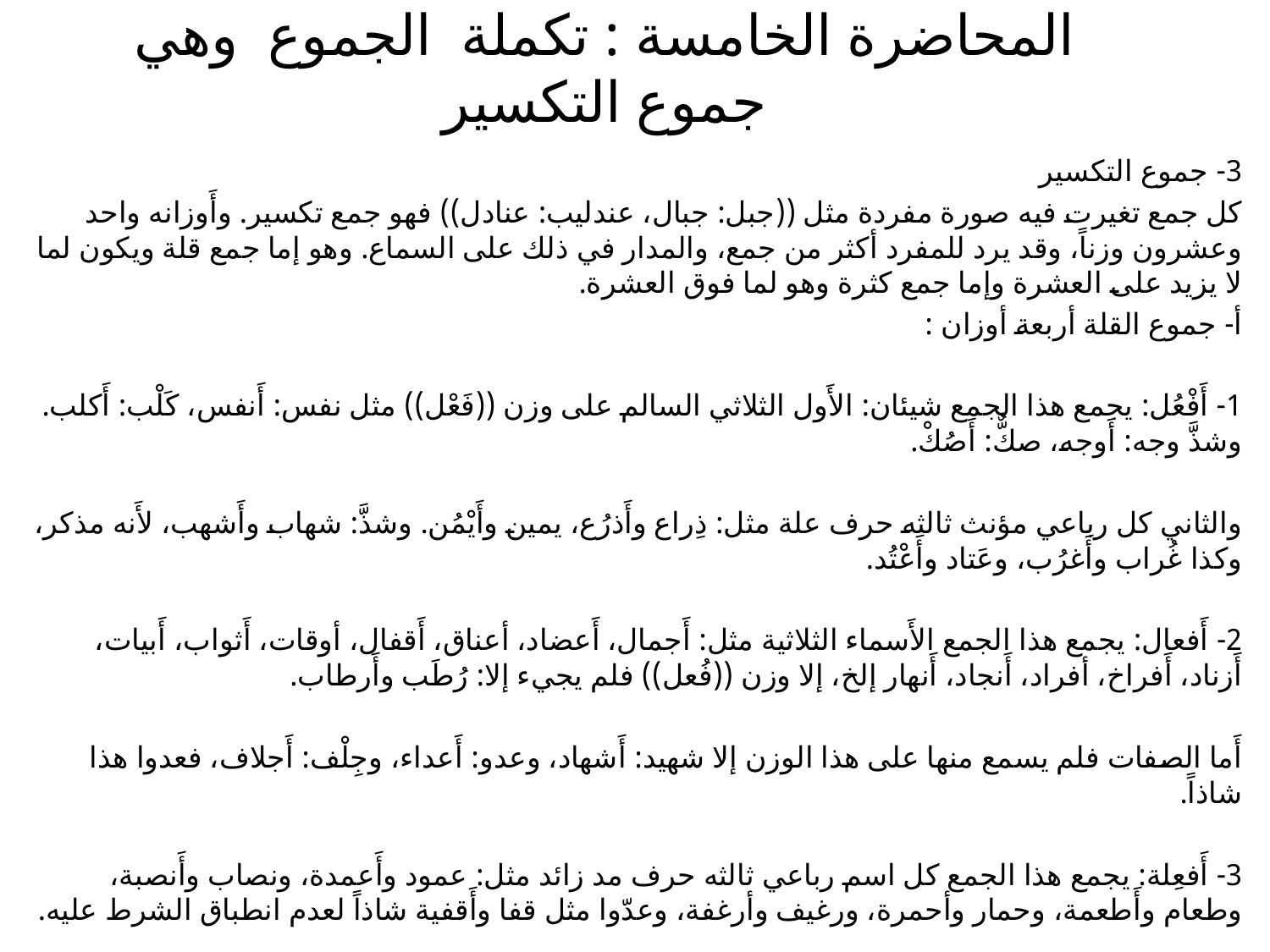

# المحاضرة الخامسة : تكملة  الجموع  وهي جموع التكسير
3- جموع التكسير
كل جمع تغيرت فيه صورة مفردة مثل ((جبل: جبال، عندليب: عنادل)) فهو جمع تكسير. وأَوزانه واحد وعشرون وزناً، وقد يرد للمفرد أكثر من جمع، والمدار في ذلك على السماع. وهو إما جمع قلة ويكون لما لا يزيد على العشرة وإما جمع كثرة وهو لما فوق العشرة.
أ- جموع القلة أربعة أوزان :

1- أَفْعُل: يجمع هذا الجمع شيئان: الأَول الثلاثي السالم على وزن ((فَعْل)) مثل نفس: أَنفس، كَلْب: أَكلب. وشذَّ وجه: أَوجه، صكٌّ: أَصُكْ.

والثاني كل رباعي مؤنث ثالثه حرف علة مثل: ذِراع وأَذرُع، يمين وأَيْمُن. وشذَّ: شهاب وأَشهب، لأَنه مذكر، وكذا غُراب وأَغرُب، وعَتاد وأَعْتُد.

2- أَفعال: يجمع هذا الجمع الأَسماء الثلاثية مثل: أَجمال، أَعضاد، أعناق، أَقفال، أوقات، أَثواب، أَبيات، أَزناد، أَفراخ، أفراد، أَنجاد، أَنهار إلخ، إلا وزن ((فُعل)) فلم يجيء إلا: رُطَب وأَرطاب.

أَما الصفات فلم يسمع منها على هذا الوزن إلا شهيد: أَشهاد، وعدو: أَعداء، وجِلْف: أَجلاف، فعدوا هذا شاذاً.

3- أَفعِلة: يجمع هذا الجمع كل اسم رباعي ثالثه حرف مد زائد مثل: عمود وأَعمدة، ونصاب وأَنصبة، وطعام وأَطعمة، وحمار وأحمرة، ورغيف وأرغفة، وعدّوا مثل قفا وأَقفية شاذاً لعدم انطباق الشرط عليه.